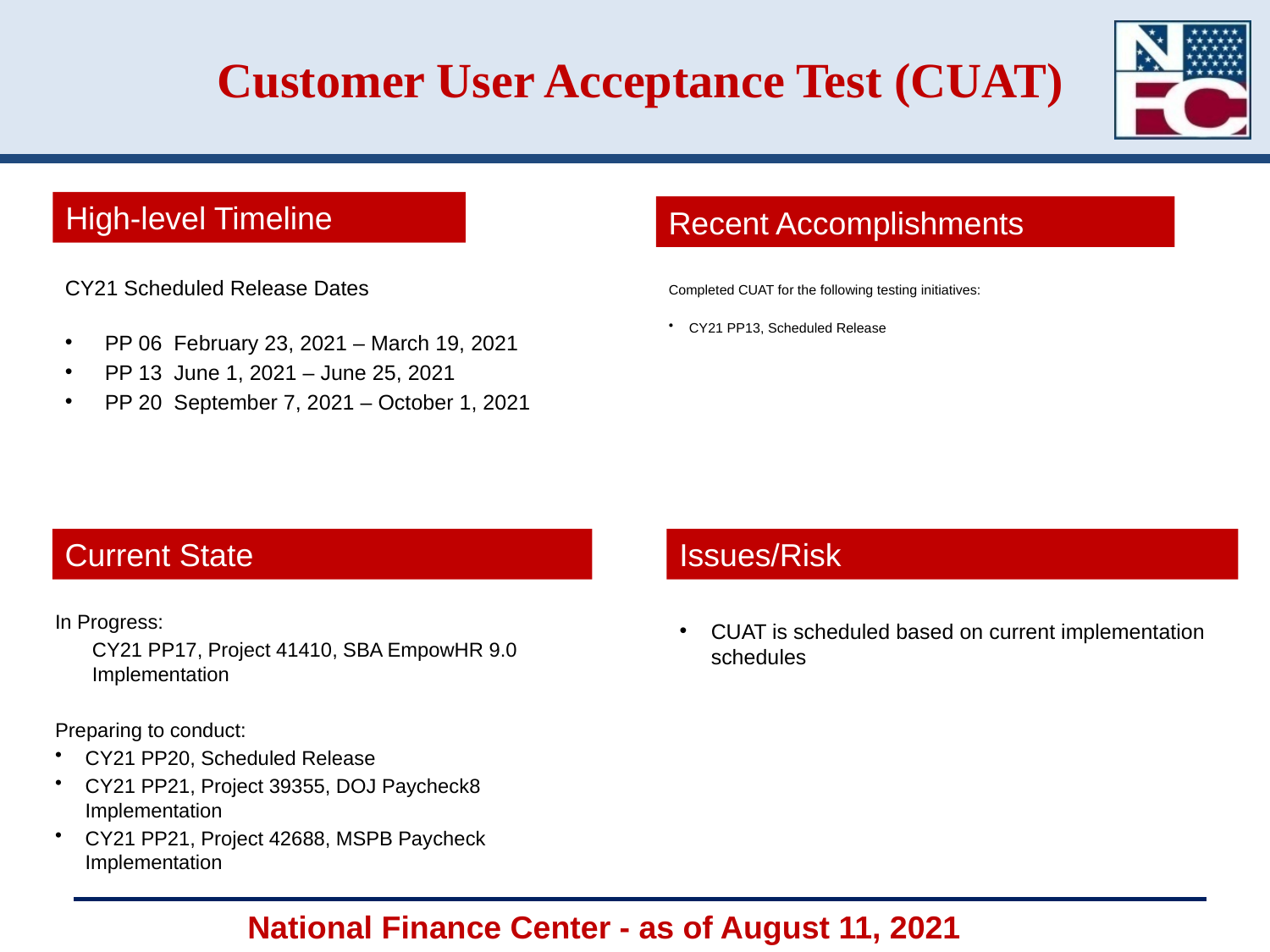

# Customer User Acceptance Test (CUAT)
High-level Timeline
Recent Accomplishments
CY21 Scheduled Release Dates
PP 06  February 23, 2021 – March 19, 2021
PP 13  June 1, 2021 – June 25, 2021
PP 20  September 7, 2021 – October 1, 2021

Completed CUAT for the following testing initiatives:

CY21 PP13, Scheduled Release

Current State
Issues/Risk

CUAT is scheduled based on current implementation schedules
In Progress:
CY21 PP17, Project 41410, SBA EmpowHR 9.0        Implementation

Preparing to conduct:
CY21 PP20, Scheduled Release
CY21 PP21, Project 39355, DOJ Paycheck8 Implementation
CY21 PP21, Project 42688, MSPB Paycheck Implementation
National Finance Center - as of August 11, 2021